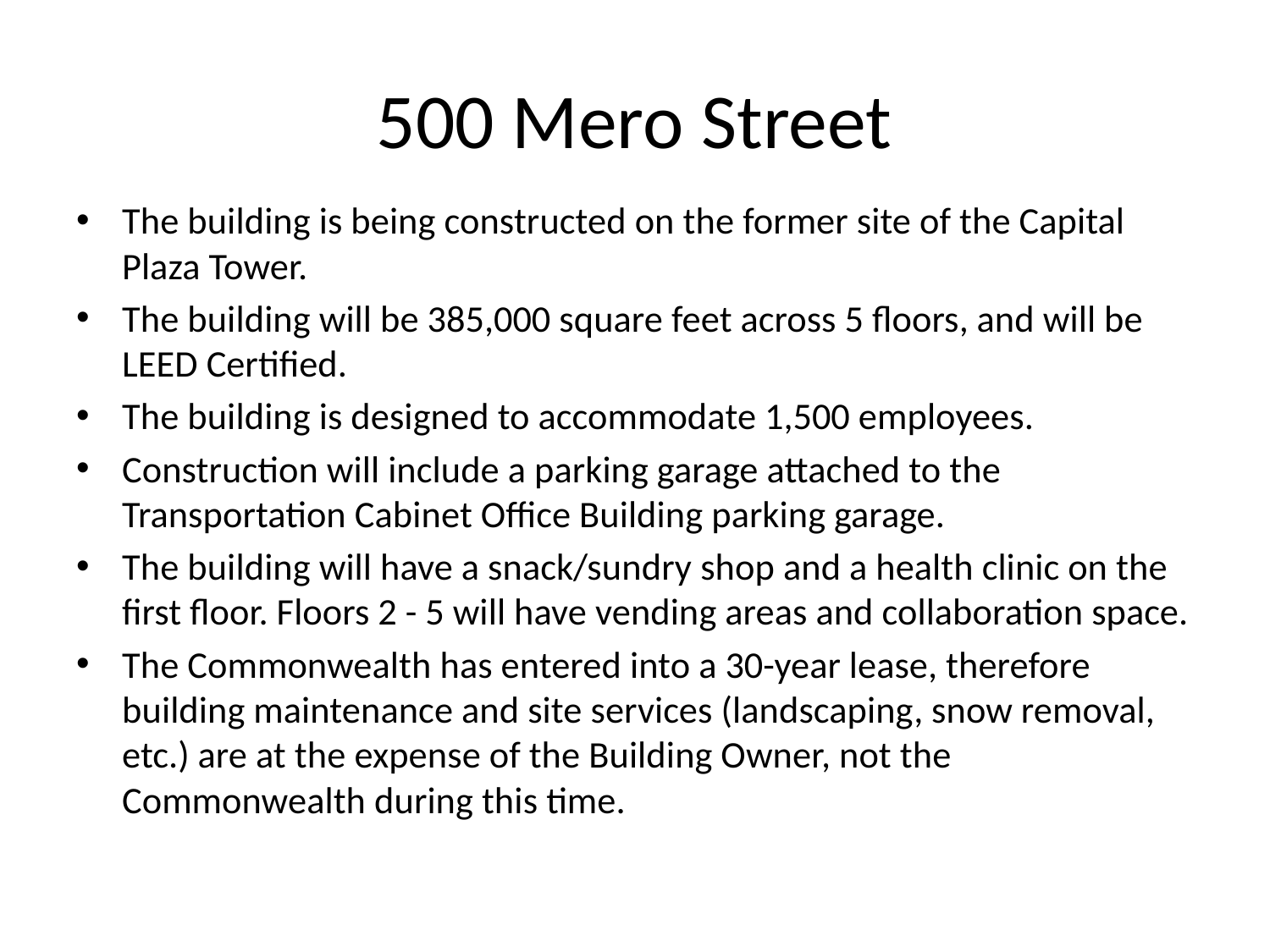

# 500 Mero Street
The building is being constructed on the former site of the Capital Plaza Tower.
The building will be 385,000 square feet across 5 floors, and will be LEED Certified.
The building is designed to accommodate 1,500 employees.
Construction will include a parking garage attached to the Transportation Cabinet Office Building parking garage.
The building will have a snack/sundry shop and a health clinic on the first floor. Floors 2 - 5 will have vending areas and collaboration space.
The Commonwealth has entered into a 30-year lease, therefore building maintenance and site services (landscaping, snow removal, etc.) are at the expense of the Building Owner, not the Commonwealth during this time.